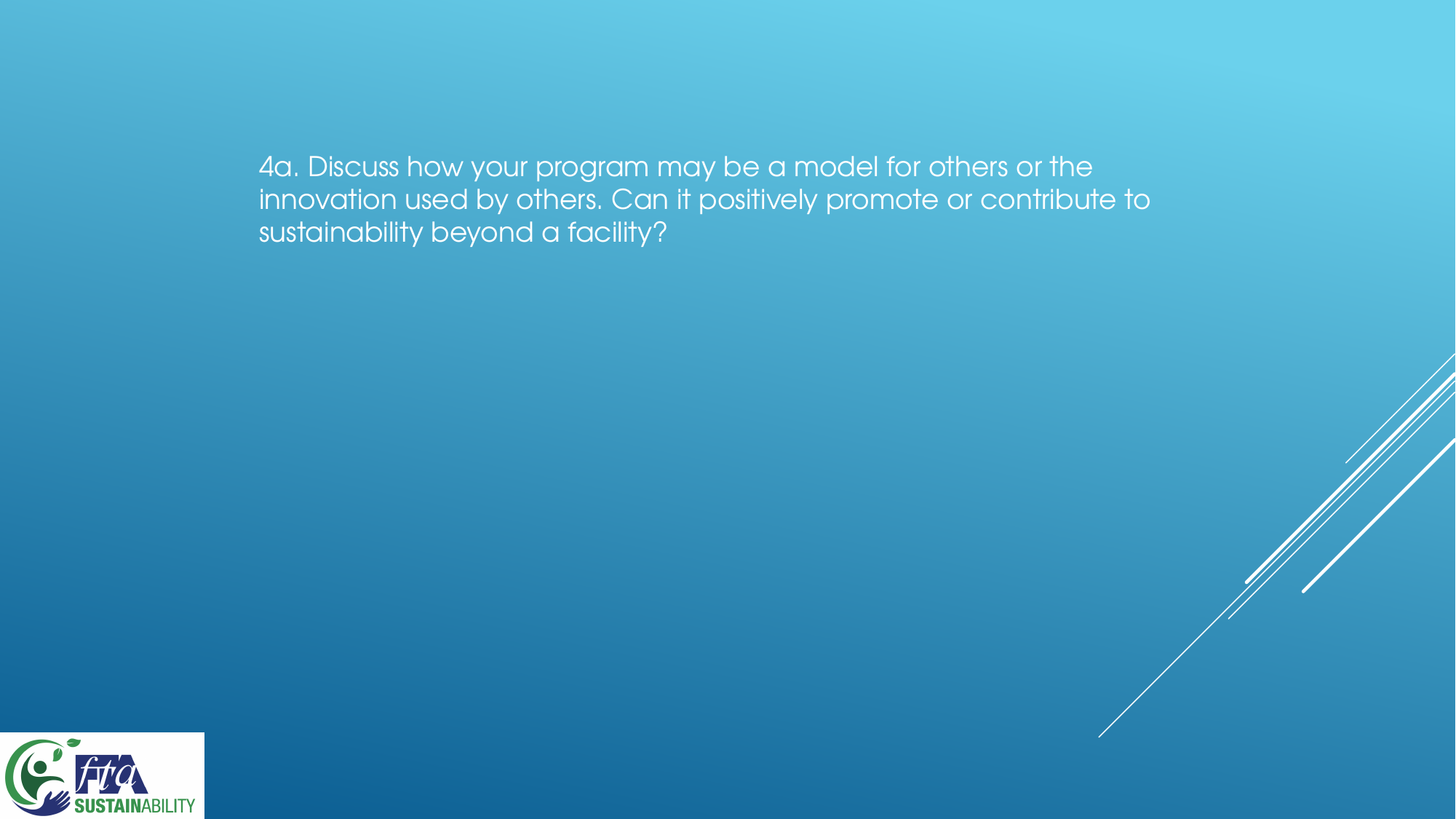

4a. Discuss how your program may be a model for others or the innovation used by others. Can it positively promote or contribute to sustainability beyond a facility?